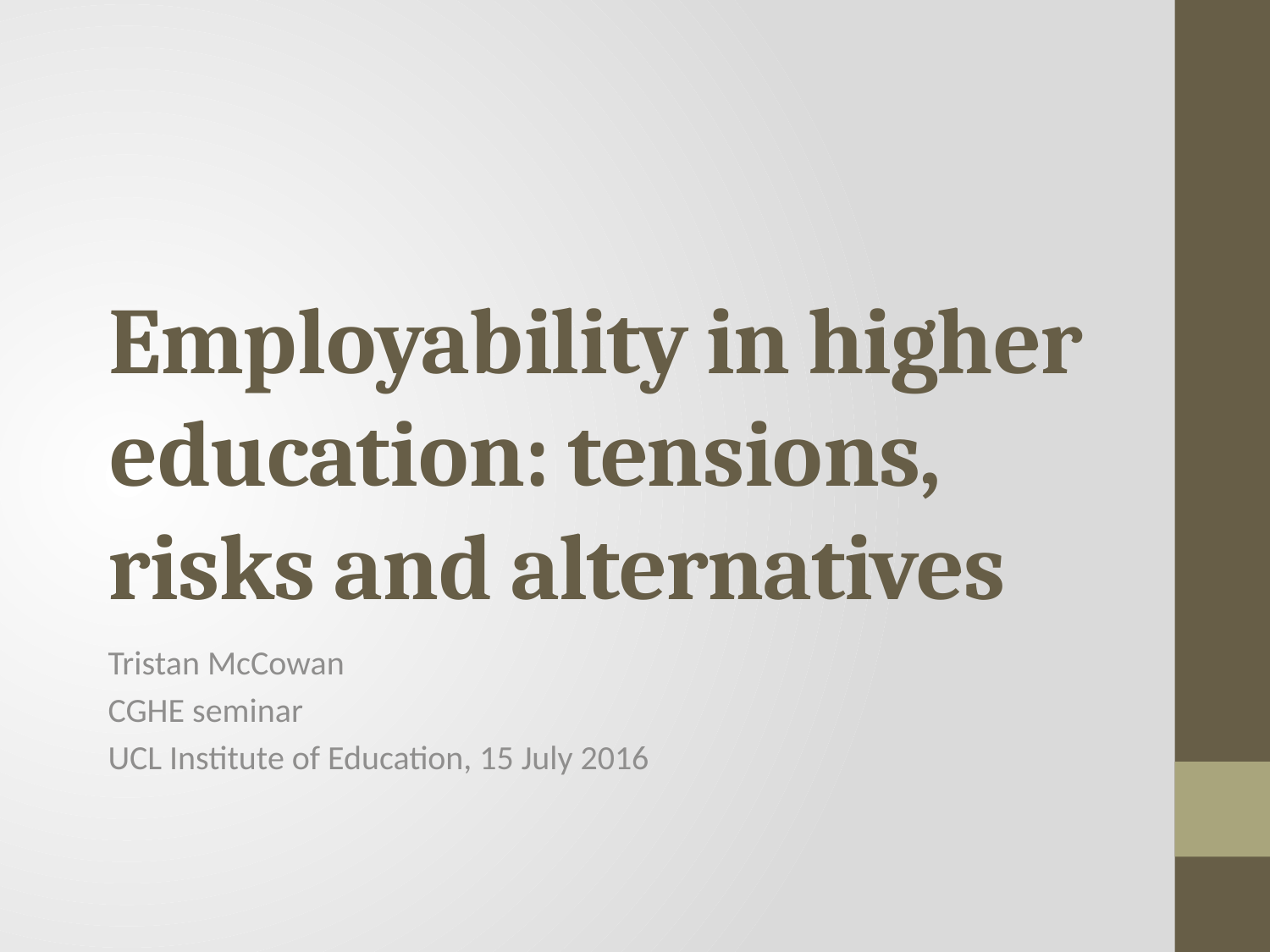

# Employability in higher education: tensions, risks and alternatives
Tristan McCowan
CGHE seminar
UCL Institute of Education, 15 July 2016